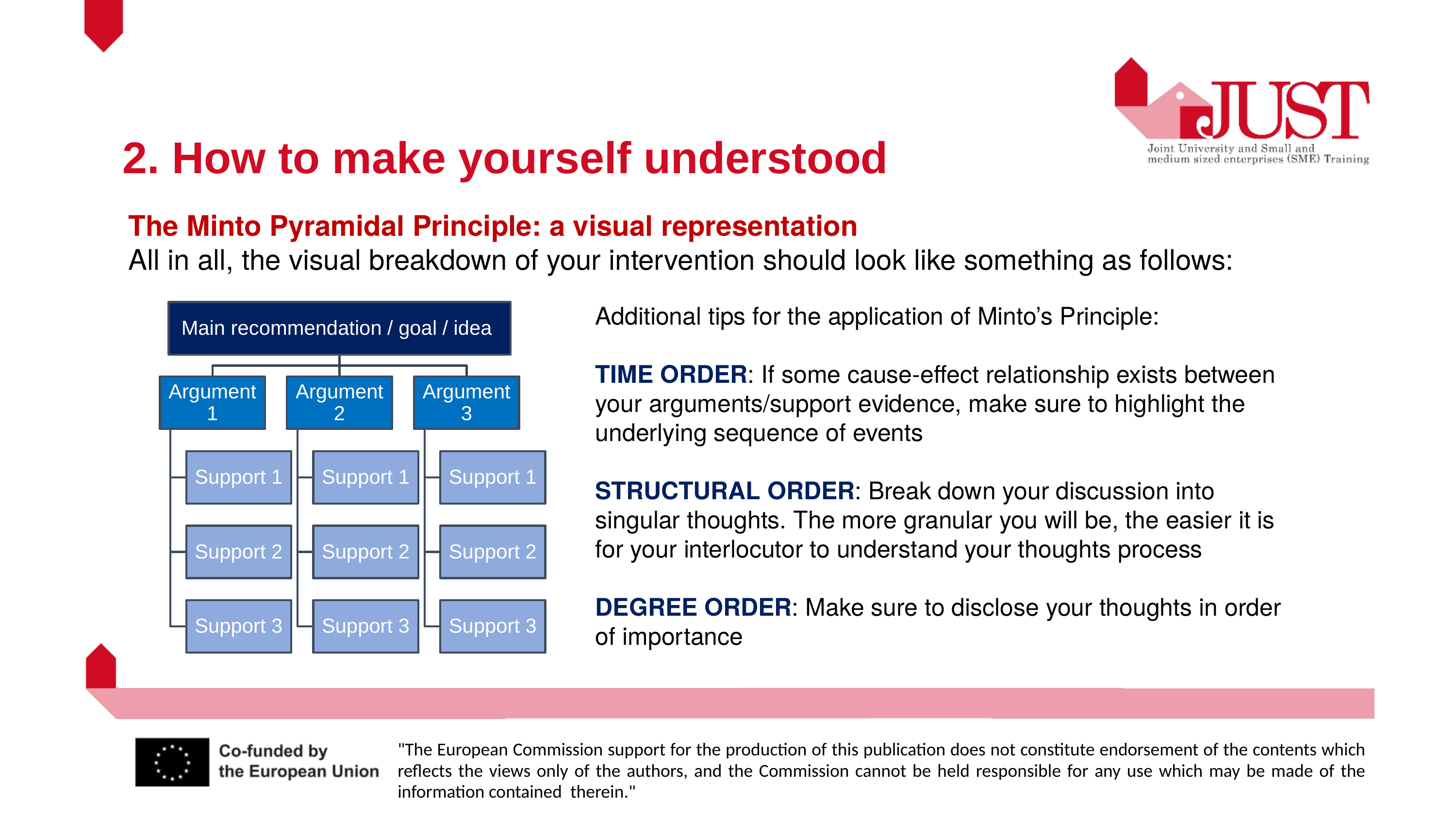

2. How to make yourself understood
The Minto Pyramidal Principle: a visual representation
All in all, the visual breakdown of your intervention should look like something as follows:

Additional tips for the application of Minto’s Principle:

TIME ORDER: If some cause-effect relationship exists between your arguments/support evidence, make sure to highlight the underlying sequence of events

STRUCTURAL ORDER: Break down your discussion into singular thoughts. The more granular you will be, the easier it is for your interlocutor to understand your thoughts process

DEGREE ORDER: Make sure to disclose your thoughts in order of importance
Main recommendation / goal / idea
Argument 1
Support 1
Support 2
Support 3
Argument 2
Support 1
Support 2
Support 3
Argument 3
Support 1
Support 2
Support 3